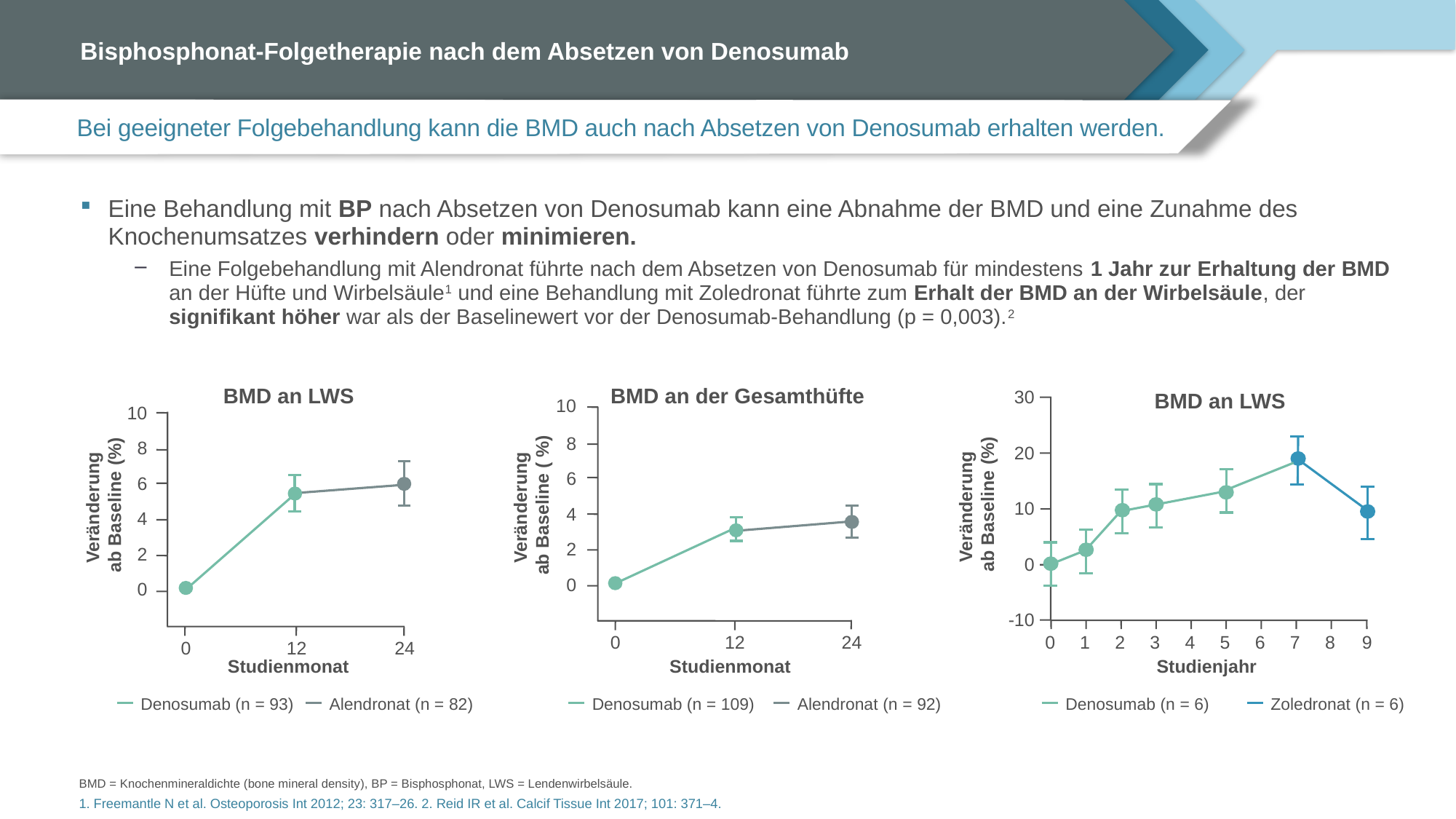

# Bisphosphonat-Folgetherapie nach dem Absetzen von Denosumab
Bei geeigneter Folgebehandlung kann die BMD auch nach Absetzen von Denosumab erhalten werden.
Eine Behandlung mit BP nach Absetzen von Denosumab kann eine Abnahme der BMD und eine Zunahme des Knochenumsatzes verhindern oder minimieren.
Eine Folgebehandlung mit Alendronat führte nach dem Absetzen von Denosumab für mindestens 1 Jahr zur Erhaltung der BMD an der Hüfte und Wirbelsäule1 und eine Behandlung mit Zoledronat führte zum Erhalt der BMD an der Wirbelsäule, der signifikant höher war als der Baselinewert vor der Denosumab-Behandlung (p = 0,003).2
30

20

10

0

-10

0
1
2
3
4
5
6
7
8
9
BMD an LWS

Veränderung
ab Baseline (%)

Studienjahr
BMD an der Gesamthüfte
10

8

6

Veränderung
ab Baseline ( %)
4

2

0

0
12
24
Studienmonat
BMD an LWS
10

8

6

Veränderung
ab Baseline (%)
4

2

0

0
12
24
Studienmonat
Denosumab (n = 93)
Alendronat (n = 82)
Denosumab (n = 109)
Alendronat (n = 92)
Denosumab (n = 6)
Zoledronat (n = 6)

BMD = Knochenmineraldichte (bone mineral density), BP = Bisphosphonat, LWS = Lendenwirbelsäule.
1. Freemantle N et al. Osteoporosis Int 2012; 23: 317–26. 2. Reid IR et al. Calcif Tissue Int 2017; 101: 371‒4.